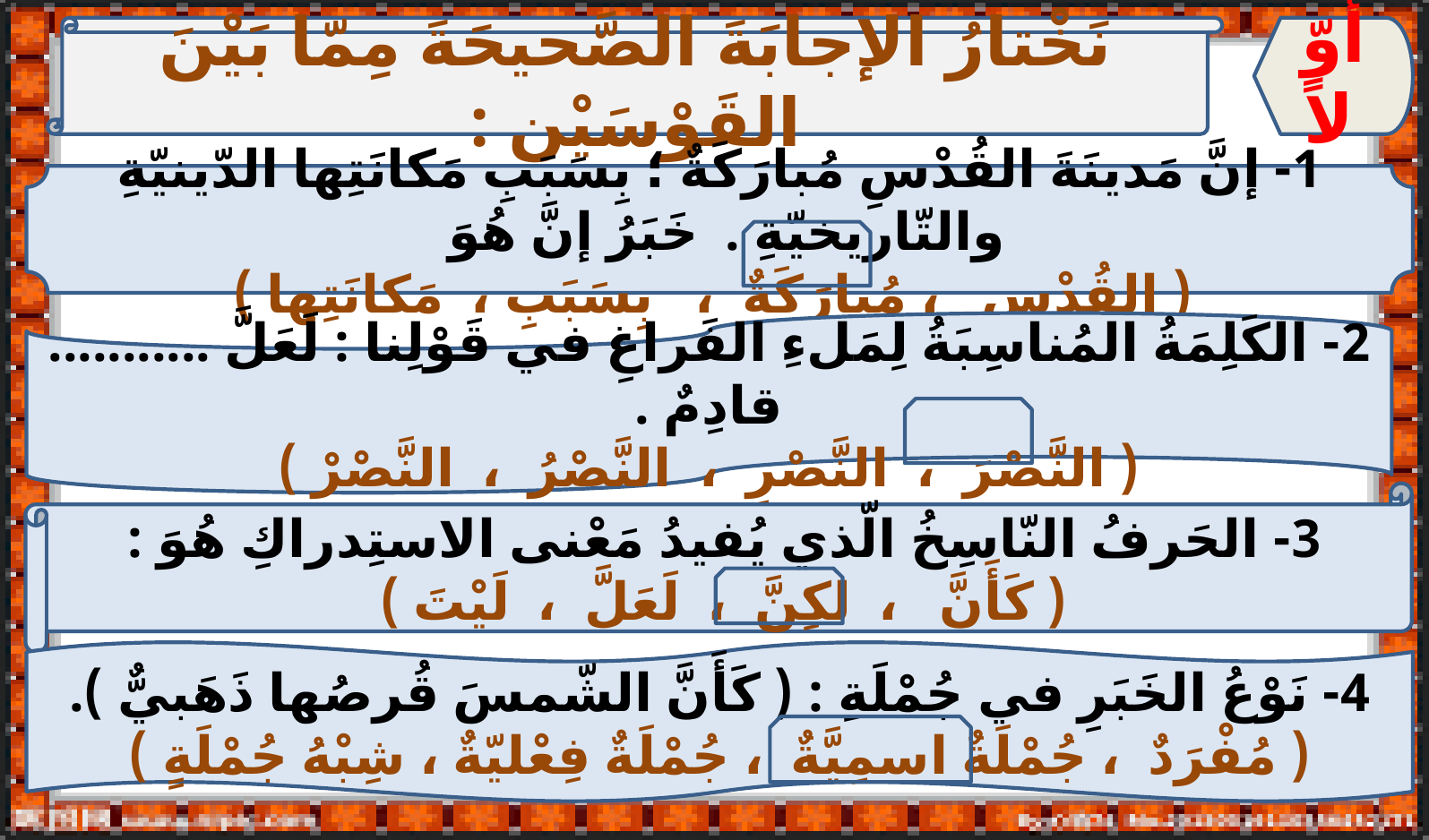

نَخْتارُ الإجابَةَ الصَّحيحَةَ مِمّا بَيْنَ القَوْسَيْنِ :
أَوّلاً
1- إنَّ مَدينَةَ القُدْسِ مُبارَكَةٌ ؛ بِسَبَبِ مَكانَتِها الدّينيّةِ والتّاريخيّةِ .  خَبَرُ إنَّ هُوَ
 ( القُدْسِ   ، مُبارَكَةٌ  ،   بِسَبَبِ ،  مَكانَتِها )

2- الكَلِمَةُ المُناسِبَةُ لِمَلءِ الفَراغِ في قَوْلِنا : لَعَلَّ ........... قادِمٌ .
( النَّصْرَ  ،  النَّصْرِ  ،  النَّصْرُ  ،  النَّصْرْ )

3- الحَرفُ النّاسِخُ الّذي يُفيدُ مَعْنى الاستِدراكِ هُوَ :
( كَأَنَّ   ،  لكِنَّ  ،  لَعَلَّ  ،  لَيْتَ )

4- نَوْعُ الخَبَرِ في جُمْلَةِ : ( كَأَنَّ الشّمسَ قُرصُها ذَهَبيٌّ ).
( مُفْرَدٌ  ، جُمْلَةٌ اسمِيَّةٌ  ، جُمْلَةٌ فِعْليّةٌ ، شِبْهُ جُمْلَةٍ )